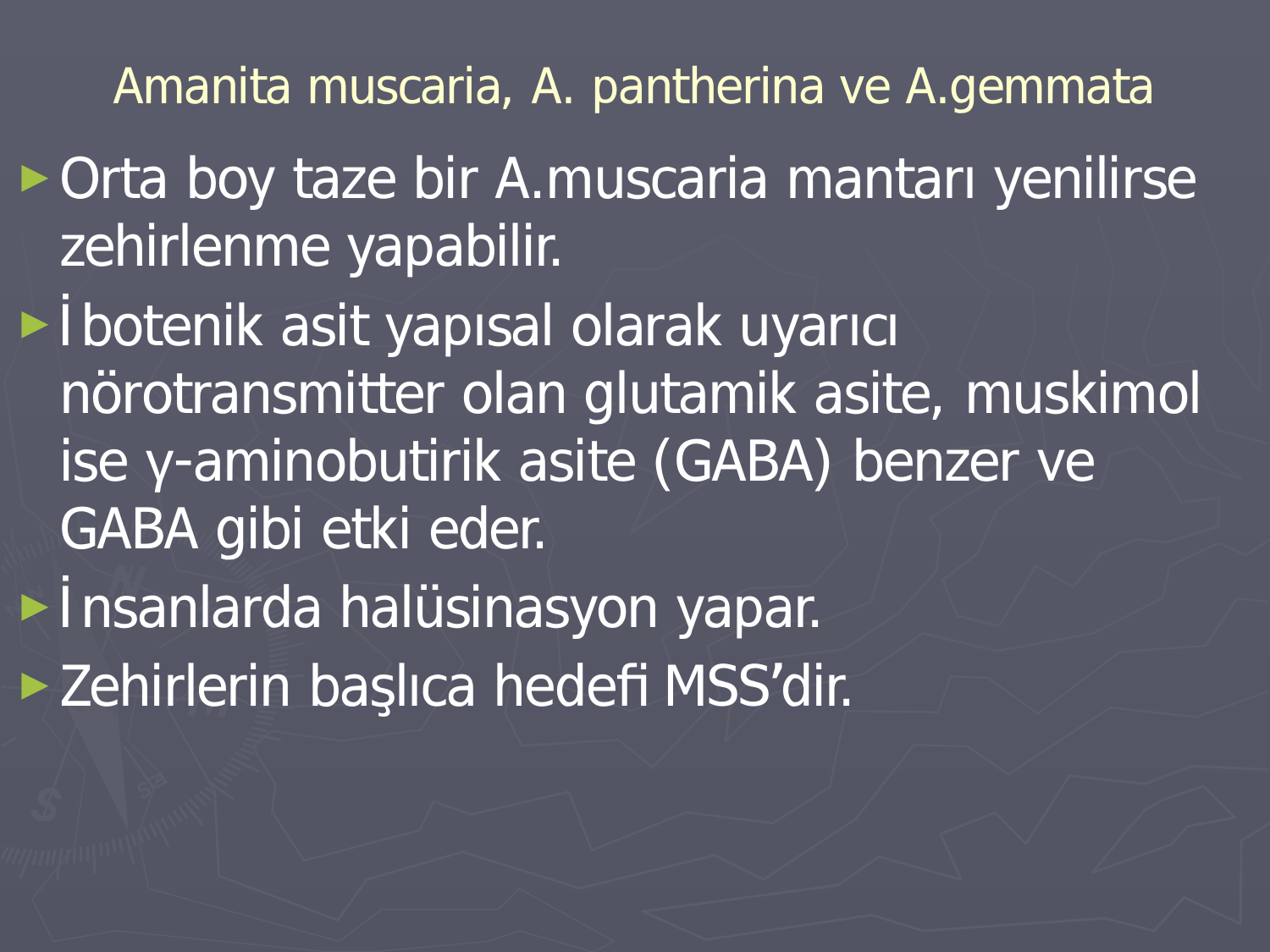

# Amanita muscaria, A. pantherina ve A.gemmata
Orta boy taze bir A.muscaria mantarı yenilirse zehirlenme yapabilir.
İbotenik asit yapısal olarak uyarıcı nörotransmitter olan glutamik asite, muskimol ise γ-aminobutirik asite (GABA) benzer ve GABA gibi etki eder.
İnsanlarda halüsinasyon yapar.
Zehirlerin başlıca hedefi MSS’dir.